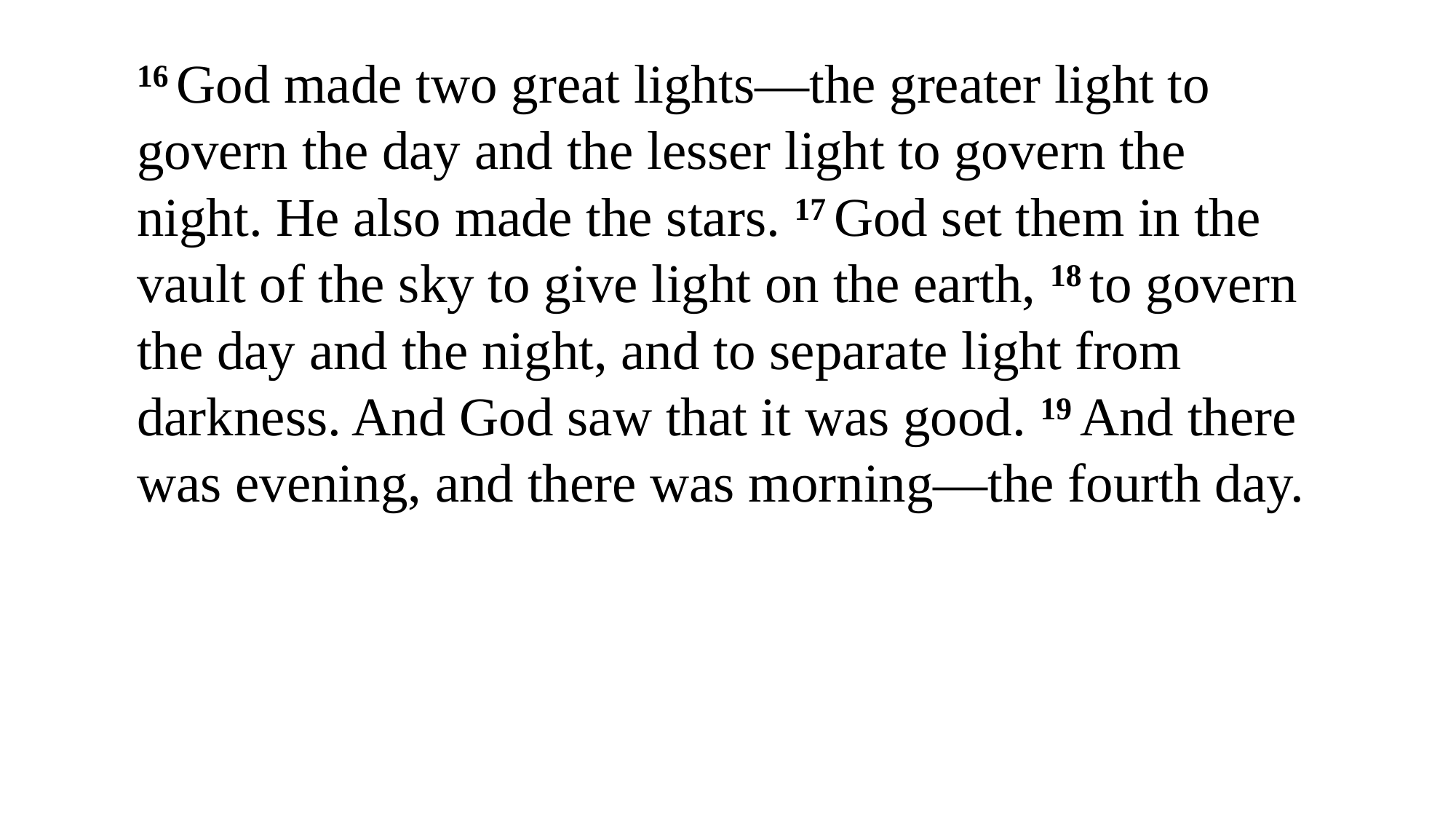

16 God made two great lights—the greater light to
govern the day and the lesser light to govern the
night. He also made the stars. 17 God set them in the
vault of the sky to give light on the earth, 18 to govern
the day and the night, and to separate light from
darkness. And God saw that it was good. 19 And there
was evening, and there was morning—the fourth day.